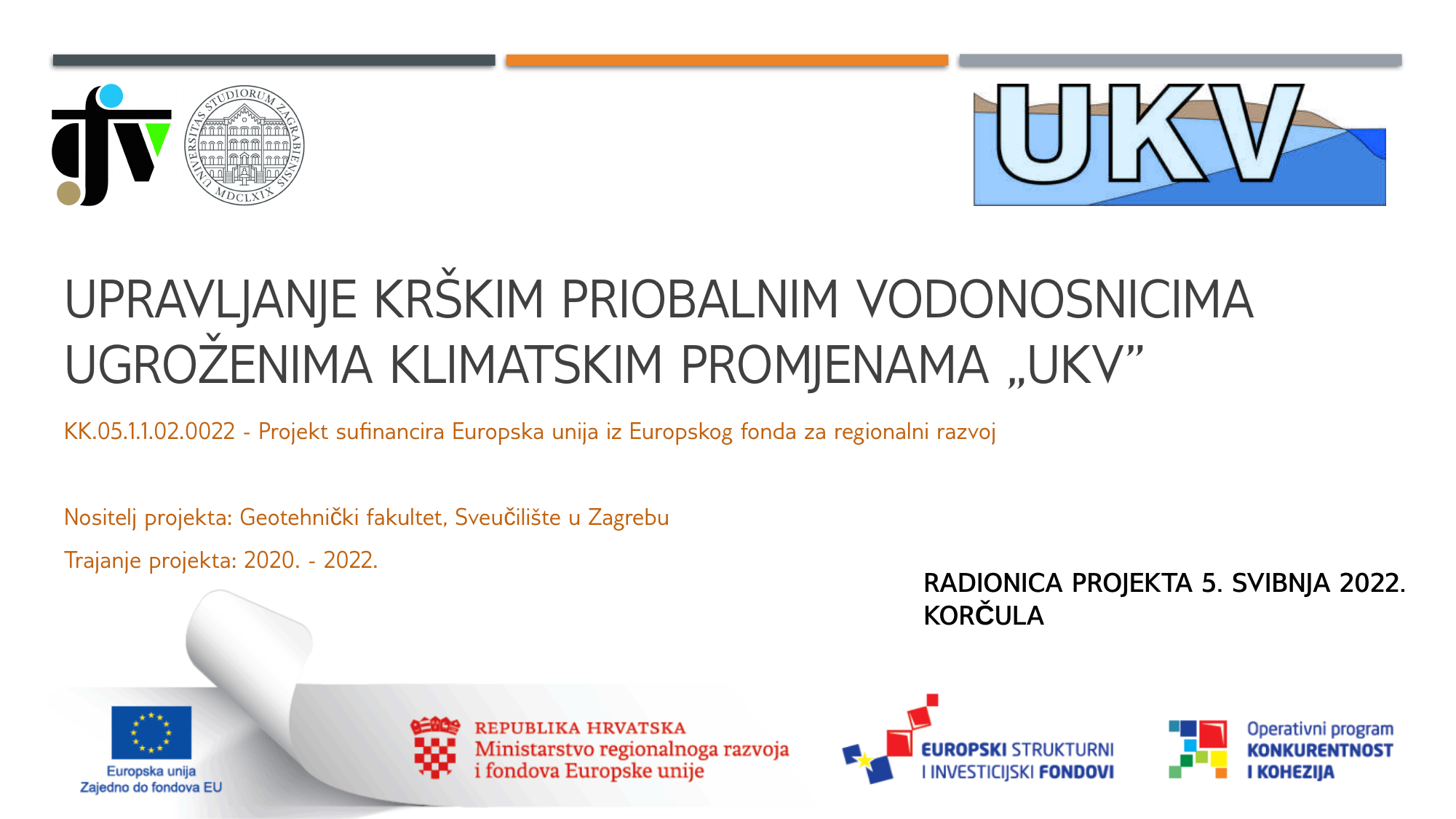

# Upravljanje krškim priobalnim vodonosnicima ugroženima klimatskim promjenama „ukv”
KK.05.1.1.02.0022 - Projekt sufinancira Europska unija iz Europskog fonda za regionalni razvoj

Nositelj projekta: Geotehnički fakultet, Sveučilište u Zagrebu
Trajanje projekta: 2020. - 2022.

RADIONICA PROJEKTA 5. SVIBNJA 2022.
KORČULA